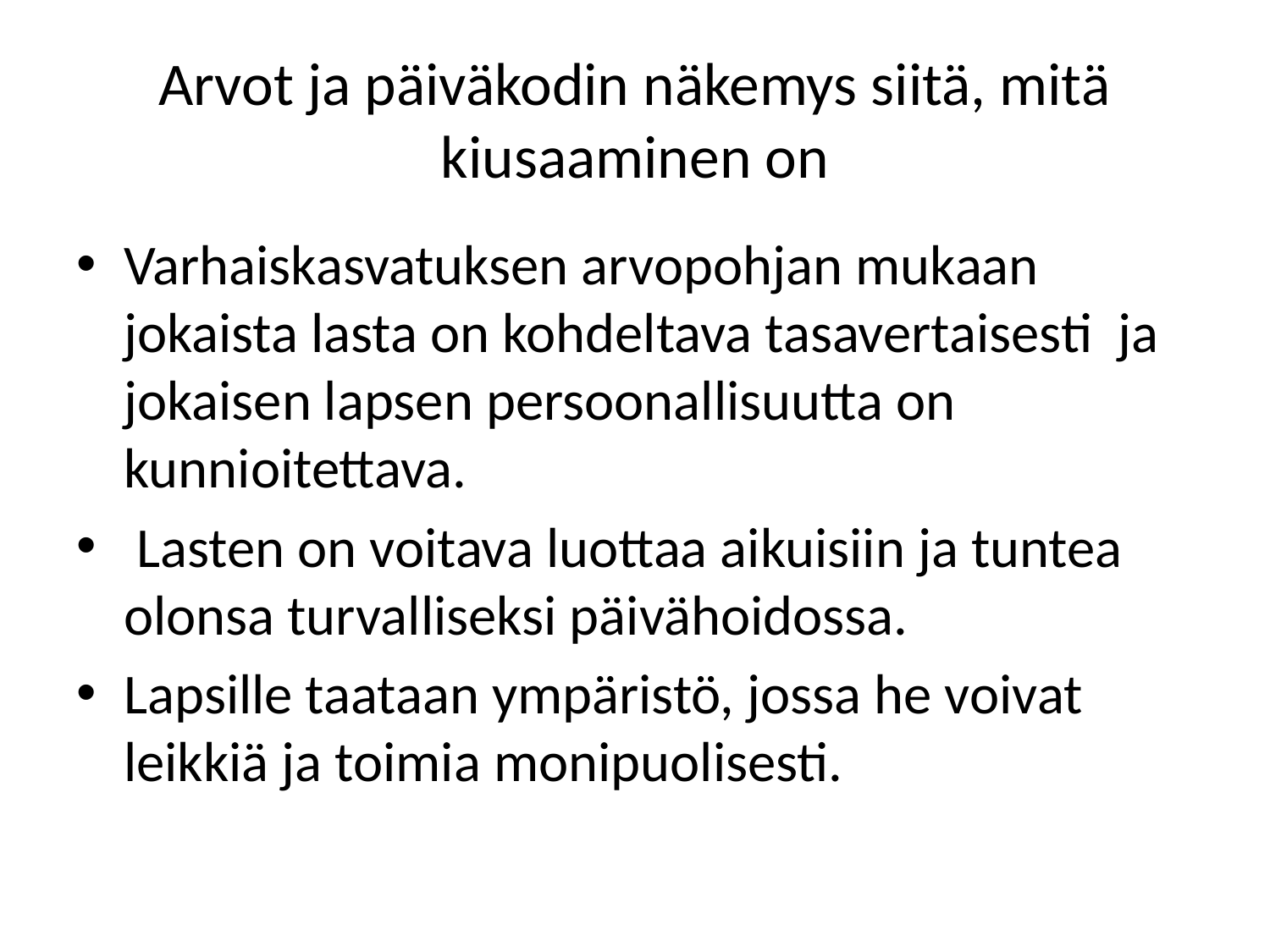

# Arvot ja päiväkodin näkemys siitä, mitä kiusaaminen on
Varhaiskasvatuksen arvopohjan mukaan jokaista lasta on kohdeltava tasavertaisesti  ja jokaisen lapsen persoonallisuutta on kunnioitettava.
 Lasten on voitava luottaa aikuisiin ja tuntea olonsa turvalliseksi päivähoidossa.
Lapsille taataan ympäristö, jossa he voivat leikkiä ja toimia monipuolisesti.